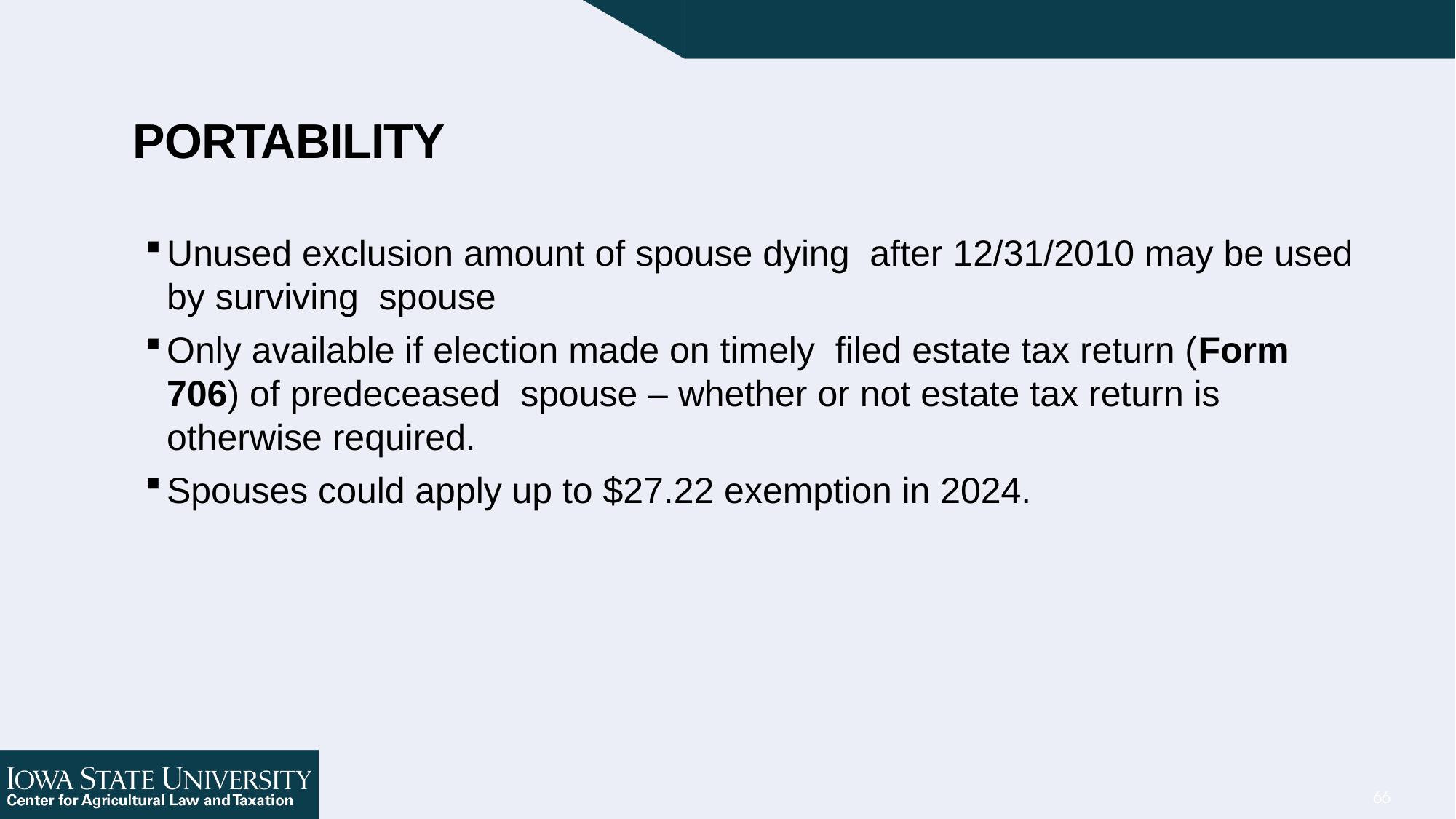

66
# Portability
Unused exclusion amount of spouse dying  after 12/31/2010 may be used by surviving  spouse
Only available if election made on timely  filed estate tax return (Form 706) of predeceased  spouse – whether or not estate tax return is  otherwise required.
Spouses could apply up to $27.22 exemption in 2024.